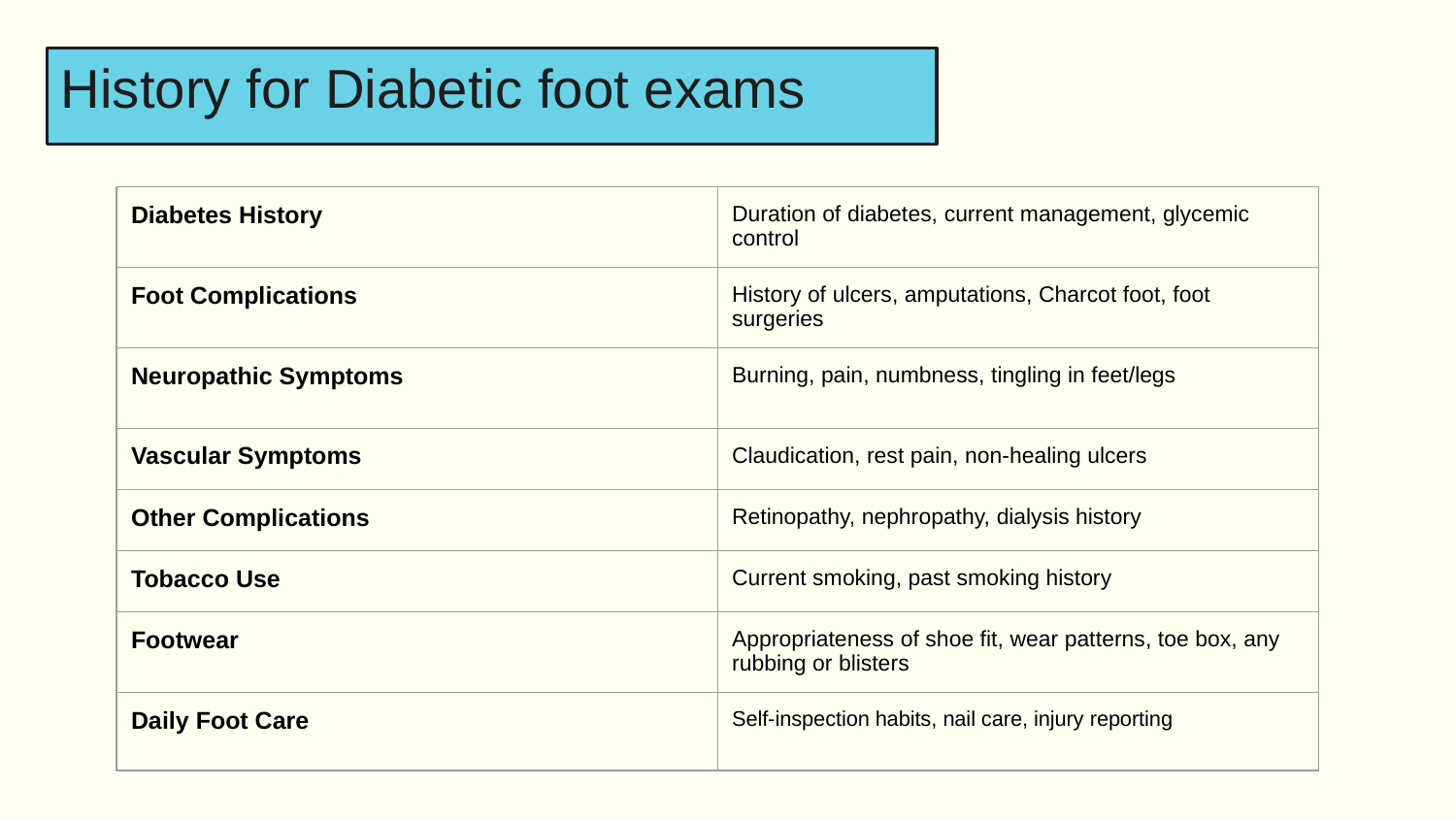

9
# History for Diabetic foot exams

| Diabetes History | Duration of diabetes, current management, glycemic control |
| --- | --- |
| Foot Complications | History of ulcers, amputations, Charcot foot, foot surgeries |
| Neuropathic Symptoms | Burning, pain, numbness, tingling in feet/legs |
| Vascular Symptoms | Claudication, rest pain, non-healing ulcers |
| Other Complications | Retinopathy, nephropathy, dialysis history |
| Tobacco Use | Current smoking, past smoking history |
| Footwear | Appropriateness of shoe fit, wear patterns, toe box, any rubbing or blisters |
| Daily Foot Care | Self-inspection habits, nail care, injury reporting |